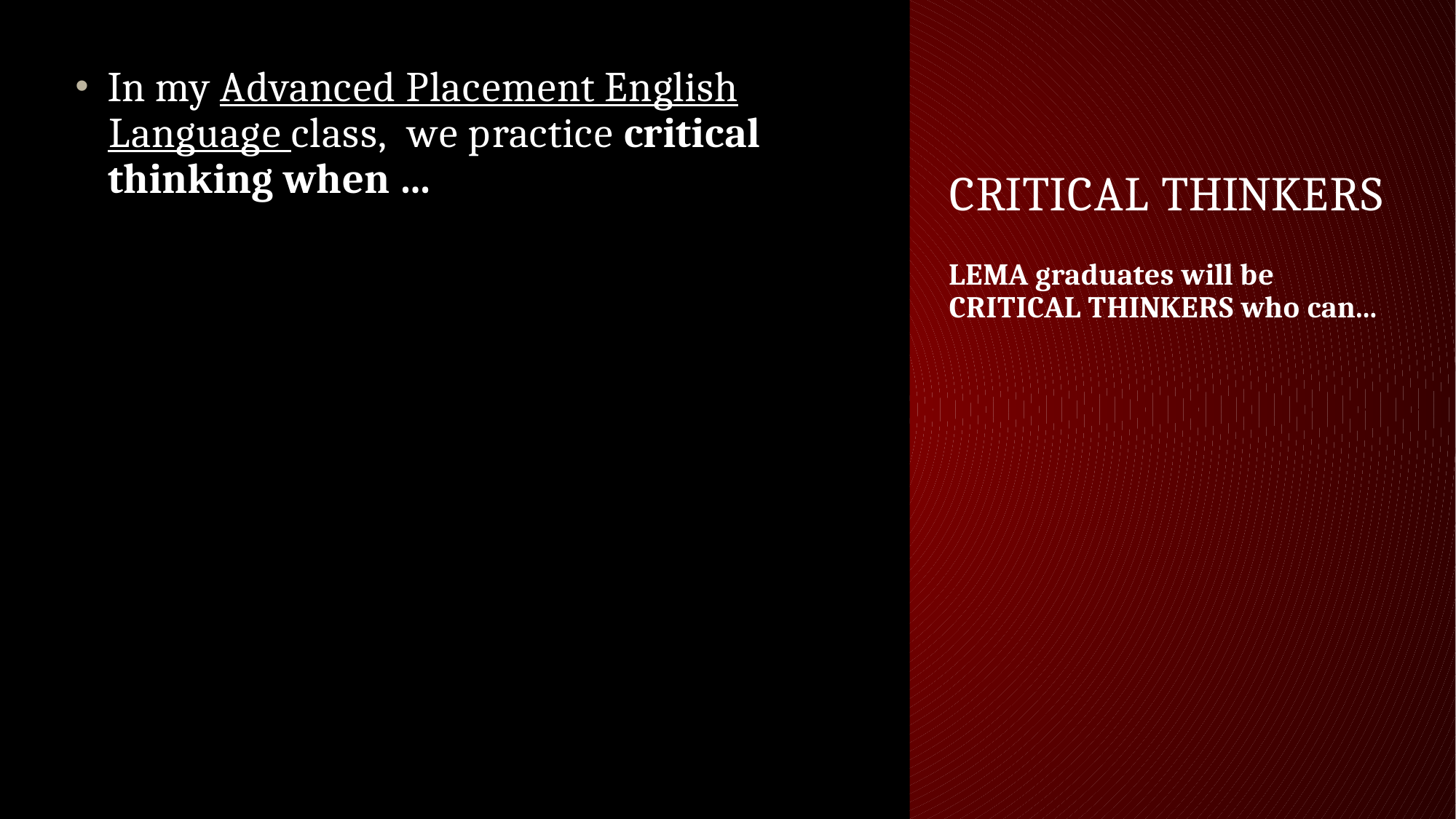

In my Advanced Placement English Language class,  we practice critical thinking when …
# CRITICAL THINKERS
LEMA graduates will be CRITICAL THINKERS who can...